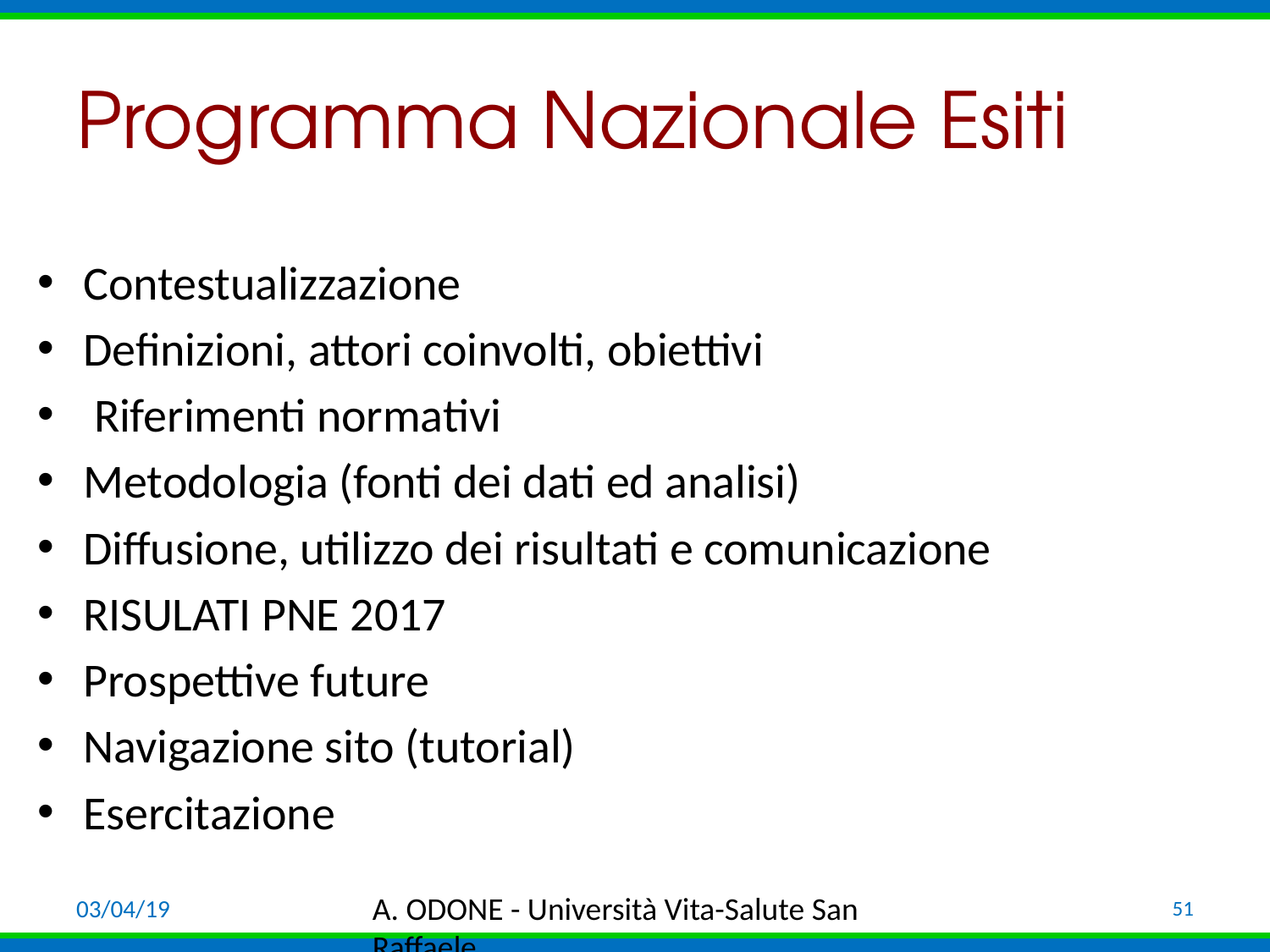

# Programma Nazionale Esiti
Contestualizzazione
Definizioni, attori coinvolti, obiettivi
 Riferimenti normativi
Metodologia (fonti dei dati ed analisi)
Diffusione, utilizzo dei risultati e comunicazione
RISULATI PNE 2017
Prospettive future
Navigazione sito (tutorial)
Esercitazione

03/04/19
A. ODONE - Università Vita-Salute San Raffaele
51